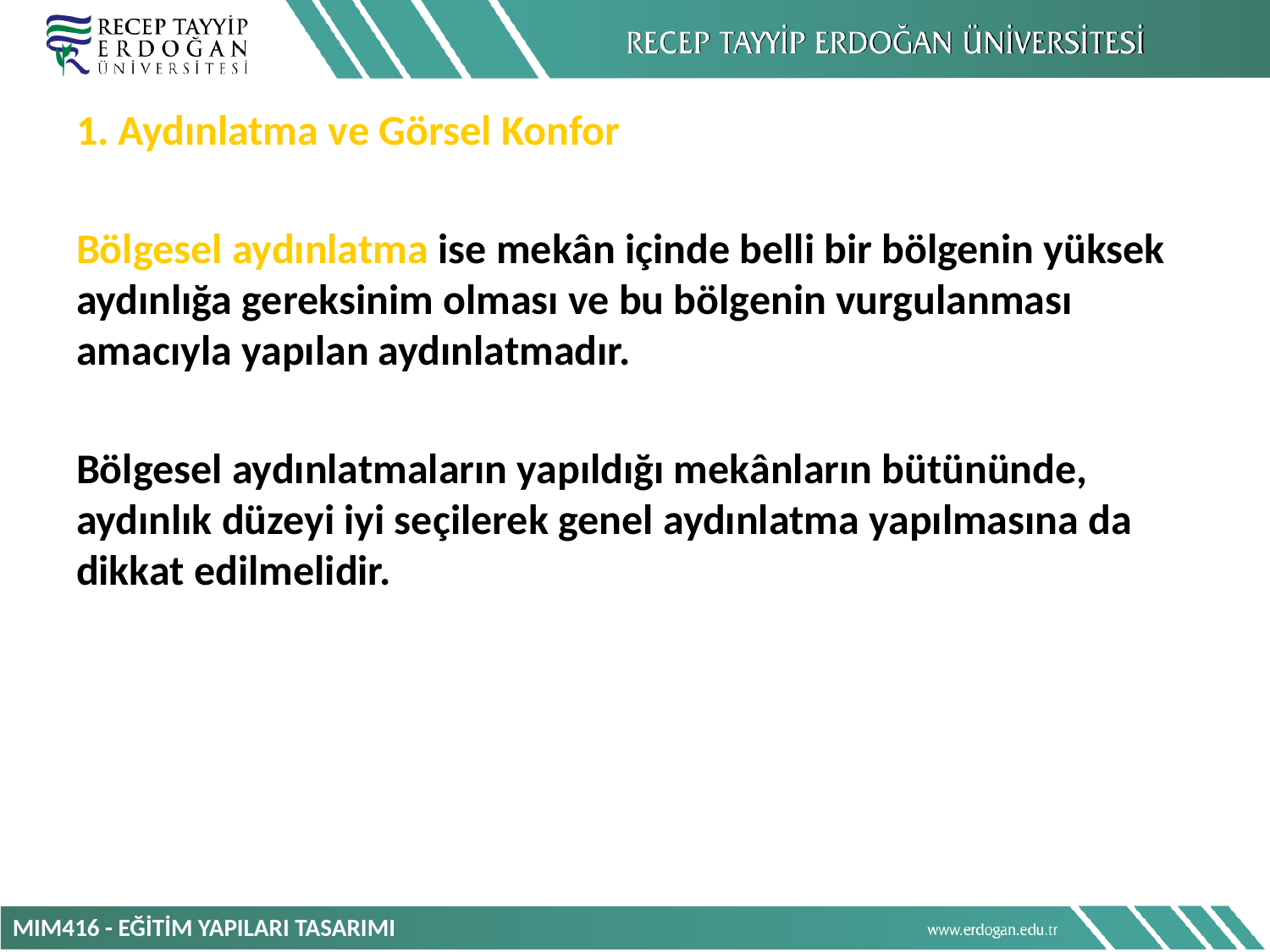

1. Aydınlatma ve Görsel Konfor

Bölgesel aydınlatma ise mekân içinde belli bir bölgenin yüksek aydınlığa gereksinim olması ve bu bölgenin vurgulanması amacıyla yapılan aydınlatmadır.

Bölgesel aydınlatmaların yapıldığı mekânların bütününde, aydınlık düzeyi iyi seçilerek genel aydınlatma yapılmasına da dikkat edilmelidir.
MIM416 - EĞİTİM YAPILARI TASARIMI